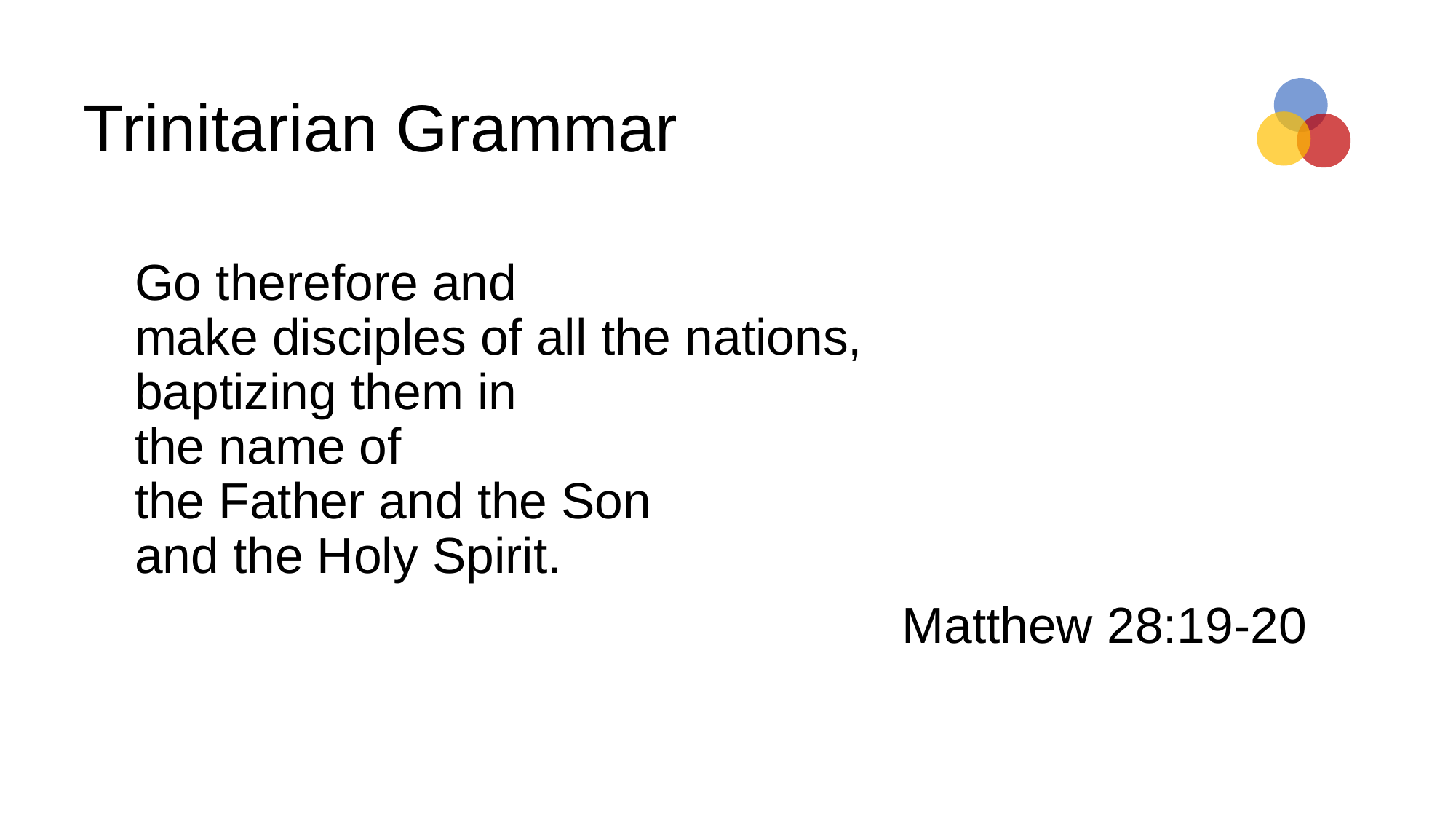

# Trinitarian Grammar

Go therefore and
make disciples of all the nations,
baptizing them in
the name of
the Father and the Son
and the Holy Spirit.
Matthew 28:19-20